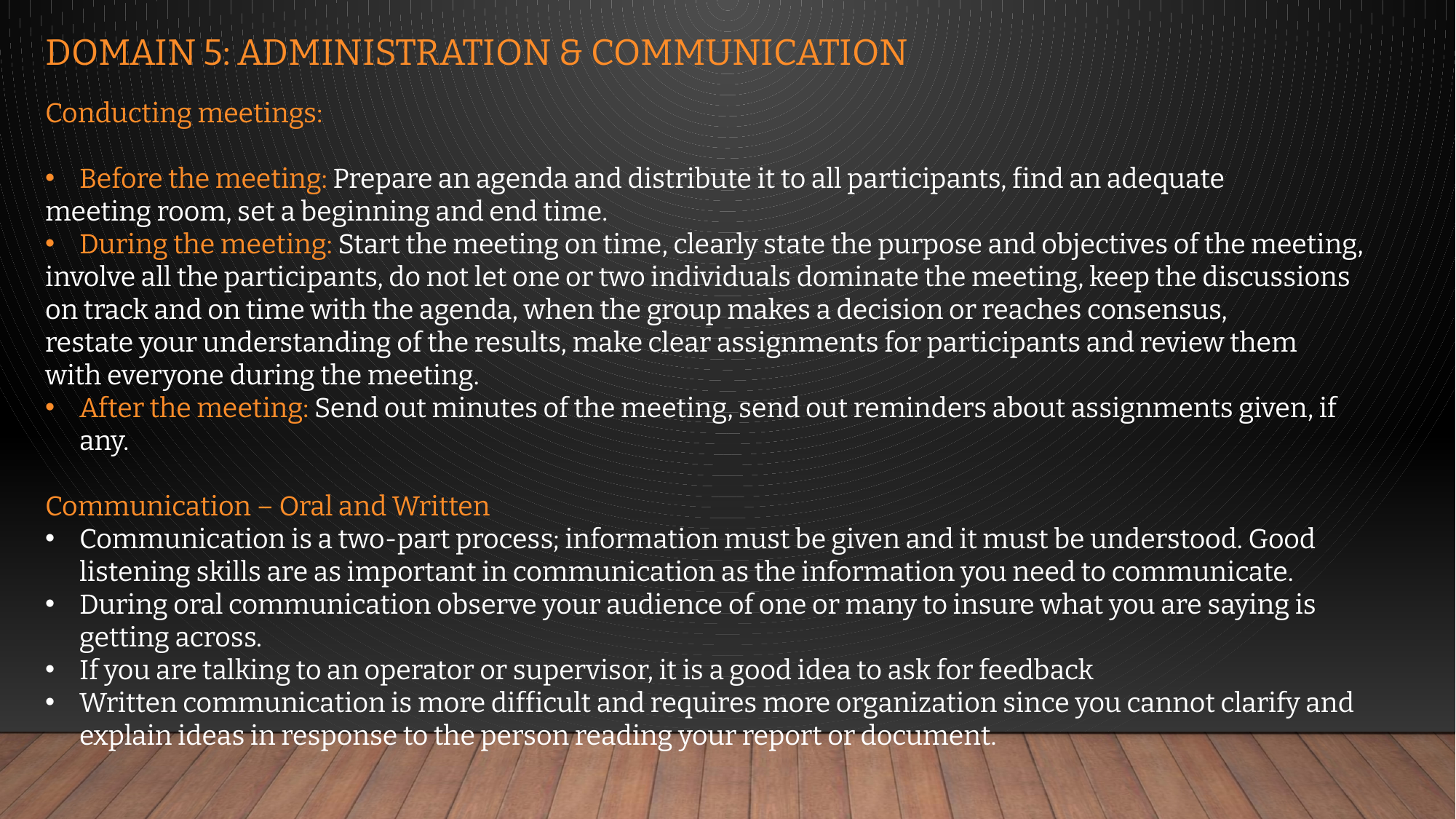

# Domain 5: administration & communication
Conducting meetings:

Before the meeting: Prepare an agenda and distribute it to all participants, find an adequate
meeting room, set a beginning and end time.
During the meeting: Start the meeting on time, clearly state the purpose and objectives of the meeting,
involve all the participants, do not let one or two individuals dominate the meeting, keep the discussions
on track and on time with the agenda, when the group makes a decision or reaches consensus,
restate your understanding of the results, make clear assignments for participants and review them
with everyone during the meeting.
After the meeting: Send out minutes of the meeting, send out reminders about assignments given, if any.

Communication – Oral and Written
Communication is a two-part process; information must be given and it must be understood. Good listening skills are as important in communication as the information you need to communicate.
During oral communication observe your audience of one or many to insure what you are saying is getting across.
If you are talking to an operator or supervisor, it is a good idea to ask for feedback
Written communication is more difficult and requires more organization since you cannot clarify and explain ideas in response to the person reading your report or document.